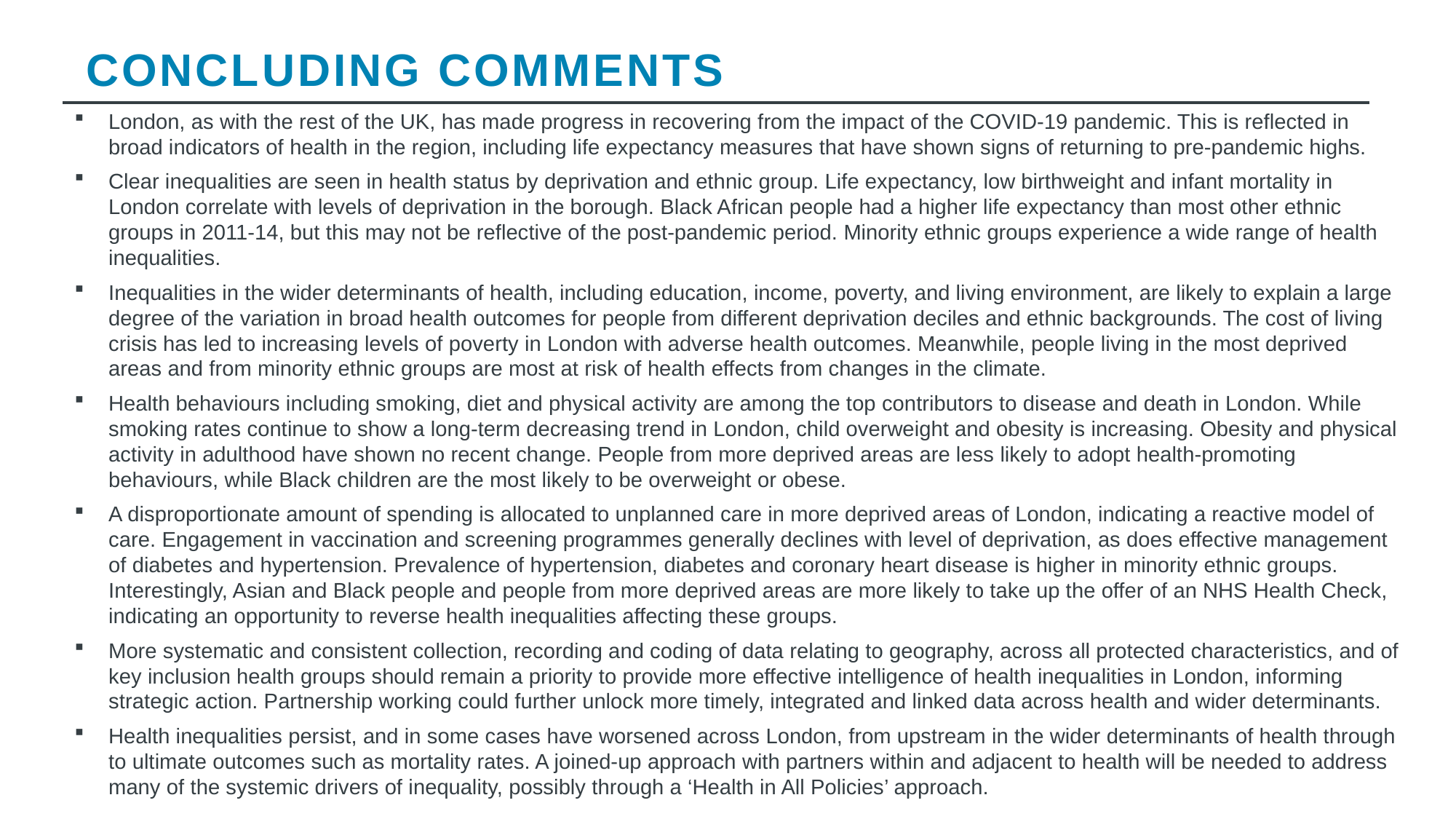

CONCLUDING COMMENTS

London, as with the rest of the UK, has made progress in recovering from the impact of the COVID-19 pandemic. This is reflected in broad indicators of health in the region, including life expectancy measures that have shown signs of returning to pre-pandemic highs.
Clear inequalities are seen in health status by deprivation and ethnic group. Life expectancy, low birthweight and infant mortality in London correlate with levels of deprivation in the borough. Black African people had a higher life expectancy than most other ethnic groups in 2011-14, but this may not be reflective of the post-pandemic period. Minority ethnic groups experience a wide range of health inequalities.
Inequalities in the wider determinants of health, including education, income, poverty, and living environment, are likely to explain a large degree of the variation in broad health outcomes for people from different deprivation deciles and ethnic backgrounds. The cost of living crisis has led to increasing levels of poverty in London with adverse health outcomes. Meanwhile, people living in the most deprived areas and from minority ethnic groups are most at risk of health effects from changes in the climate.
Health behaviours including smoking, diet and physical activity are among the top contributors to disease and death in London. While smoking rates continue to show a long-term decreasing trend in London, child overweight and obesity is increasing. Obesity and physical activity in adulthood have shown no recent change. People from more deprived areas are less likely to adopt health-promoting behaviours, while Black children are the most likely to be overweight or obese.
A disproportionate amount of spending is allocated to unplanned care in more deprived areas of London, indicating a reactive model of care. Engagement in vaccination and screening programmes generally declines with level of deprivation, as does effective management of diabetes and hypertension. Prevalence of hypertension, diabetes and coronary heart disease is higher in minority ethnic groups. Interestingly, Asian and Black people and people from more deprived areas are more likely to take up the offer of an NHS Health Check, indicating an opportunity to reverse health inequalities affecting these groups.
More systematic and consistent collection, recording and coding of data relating to geography, across all protected characteristics, and of key inclusion health groups should remain a priority to provide more effective intelligence of health inequalities in London, informing strategic action. Partnership working could further unlock more timely, integrated and linked data across health and wider determinants.
Health inequalities persist, and in some cases have worsened across London, from upstream in the wider determinants of health through to ultimate outcomes such as mortality rates. A joined-up approach with partners within and adjacent to health will be needed to address many of the systemic drivers of inequality, possibly through a ‘Health in All Policies’ approach.